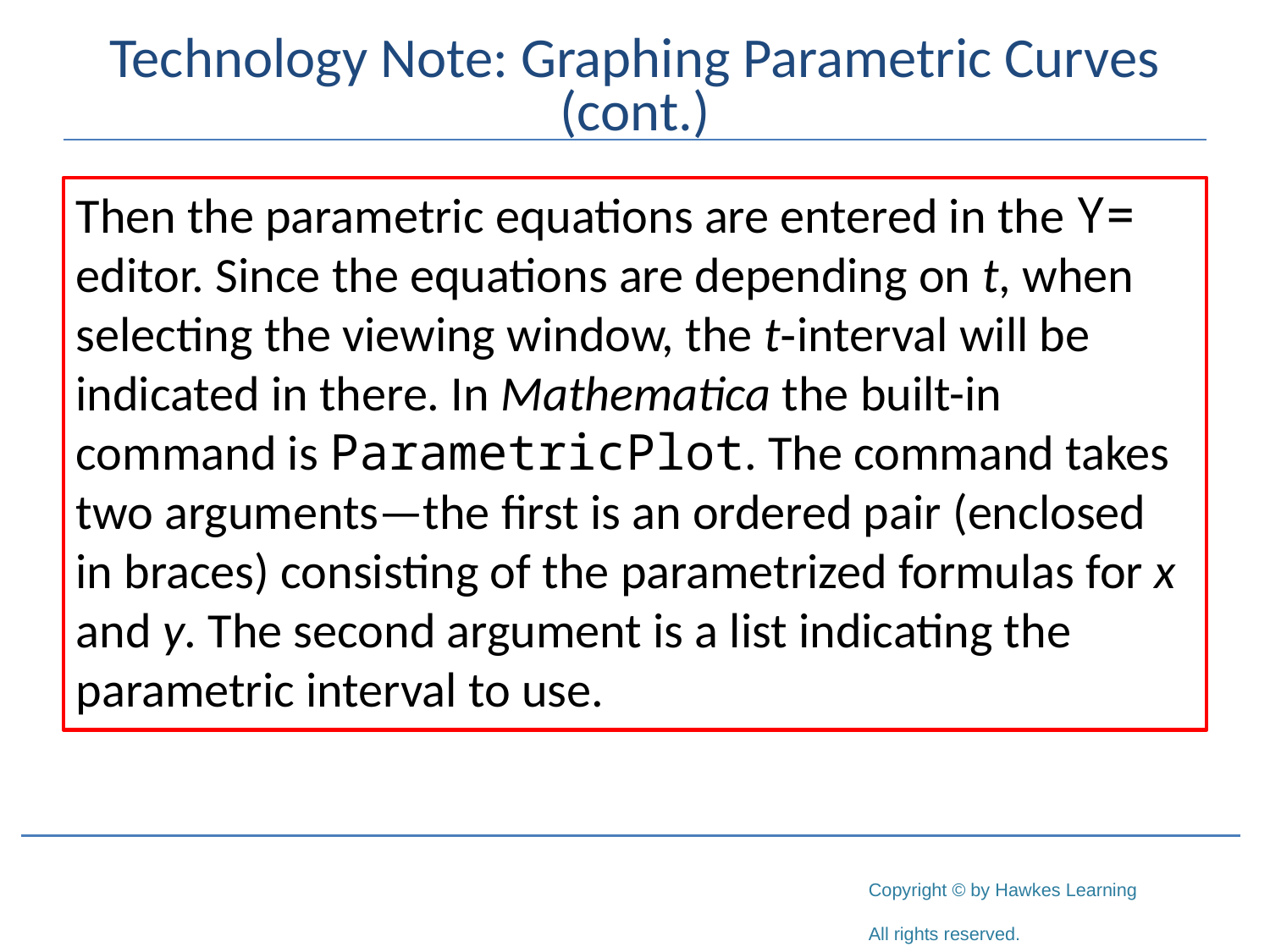

# Technology Note: Graphing Parametric Curves (cont.)
Then the parametric equations are entered in the Y= editor. Since the equations are depending on t, when selecting the viewing window, the t‑interval will be indicated in there. In Mathematica the built-in command is ParametricPlot. The command takes two arguments—the first is an ordered pair (enclosed in braces) consisting of the parametrized formulas for x and y. The second argument is a list indicating the parametric interval to use.